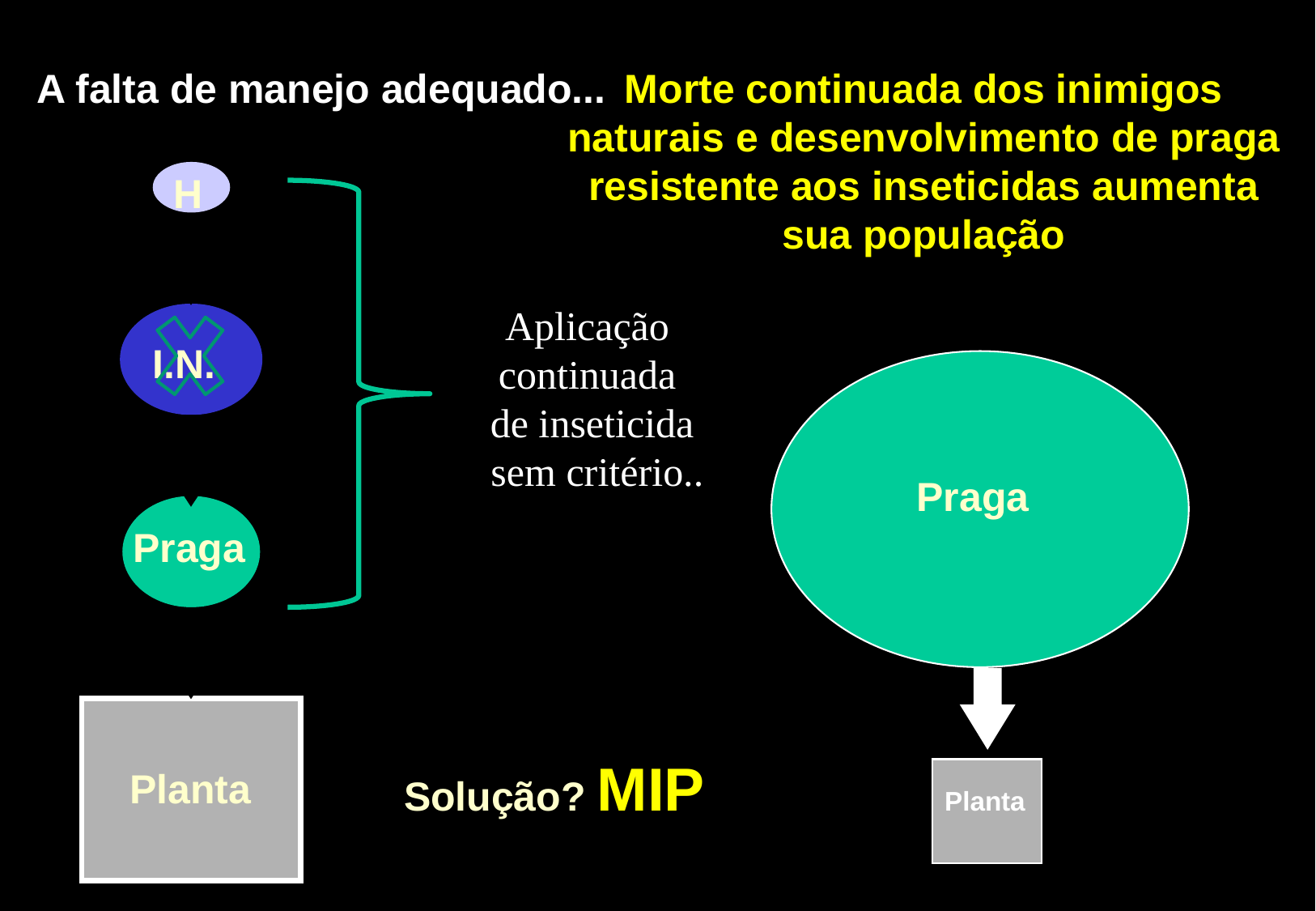

A falta de manejo adequado...
Morte continuada dos inimigos naturais e desenvolvimento de praga resistente aos inseticidas aumenta sua população

H

Aplicação
continuada
de inseticida
 sem critério..

I.N.

Praga

Praga

Solução? MIP
Planta

Planta